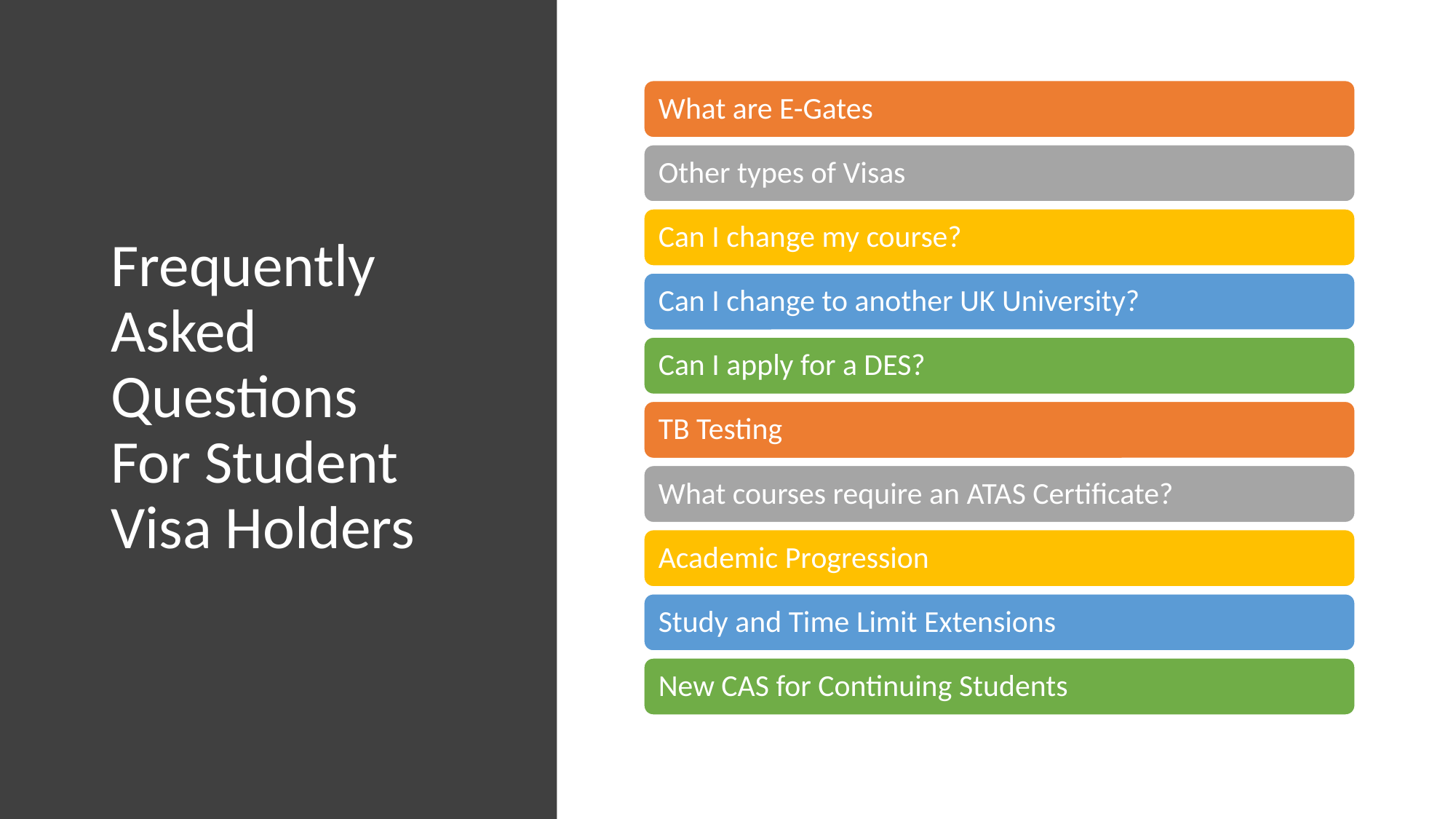

What are E-Gates
Other types of Visas
Can I change my course?
Can I change to another UK University?
Can I apply for a DES?
TB Testing
What courses require an ATAS Certificate?
Academic Progression
Study and Time Limit Extensions
New CAS for Continuing Students
# Frequently Asked Questions For Student Visa Holders